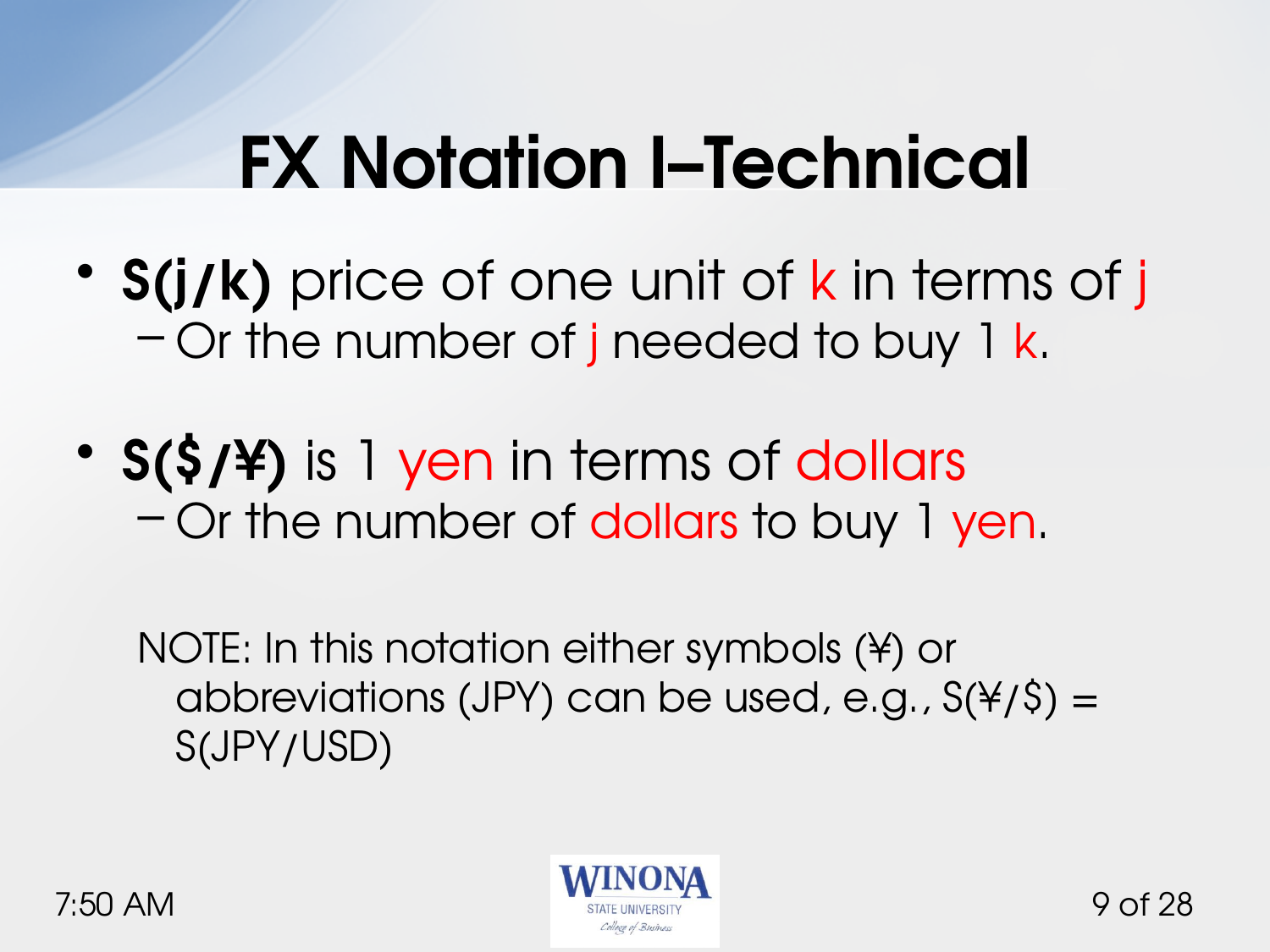

# FX Notation I–Technical
S(j/k) price of one unit of k in terms of j
Or the number of j needed to buy 1 k.

S($/¥) is 1 yen in terms of dollars
Or the number of dollars to buy 1 yen.

NOTE: In this notation either symbols (¥) or abbreviations (JPY) can be used, e.g., S(¥/$) = S(JPY/USD)